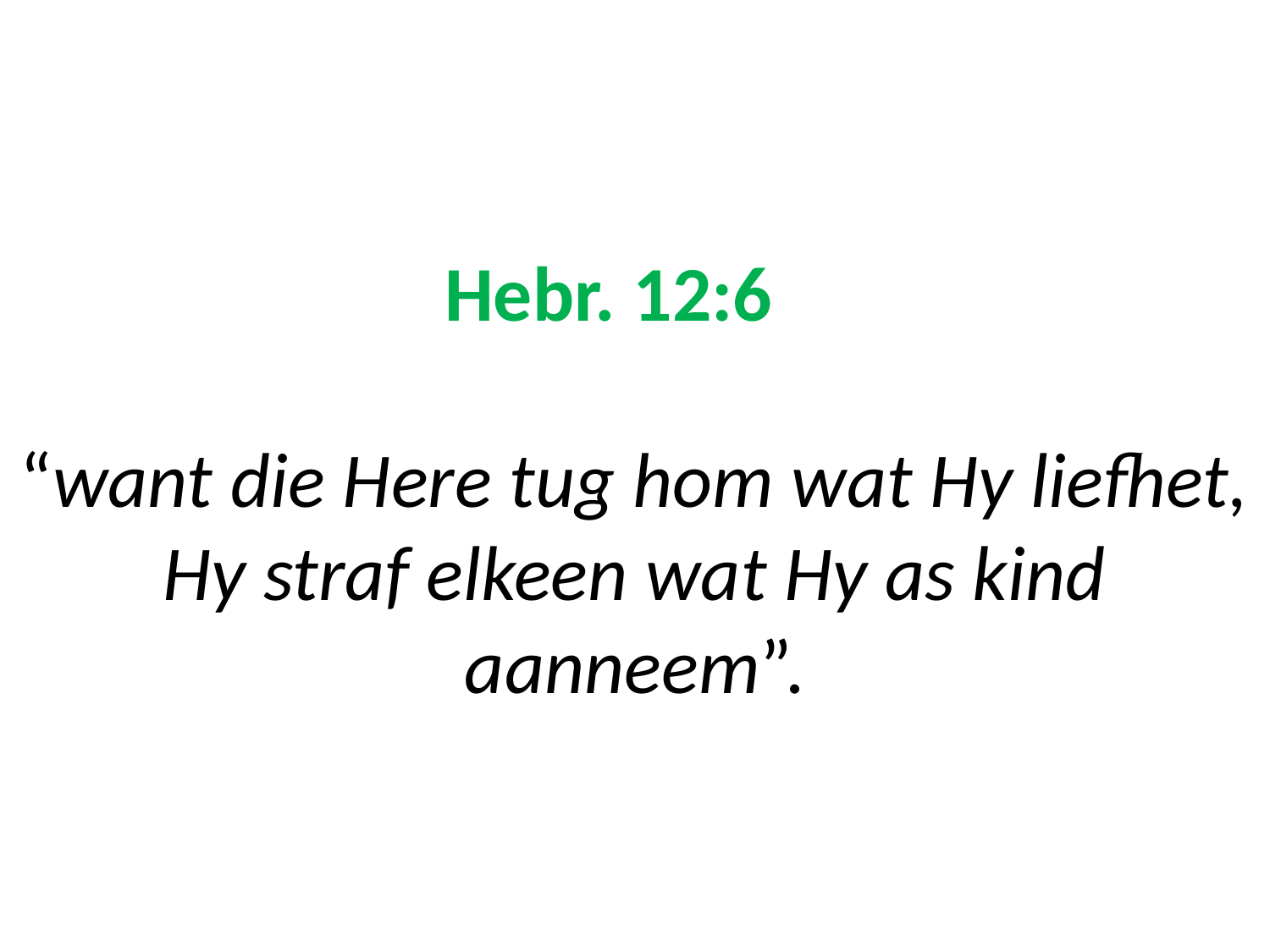

# Hebr. 12:6 “want die Here tug hom wat Hy liefhet, Hy straf elkeen wat Hy as kind aanneem”.